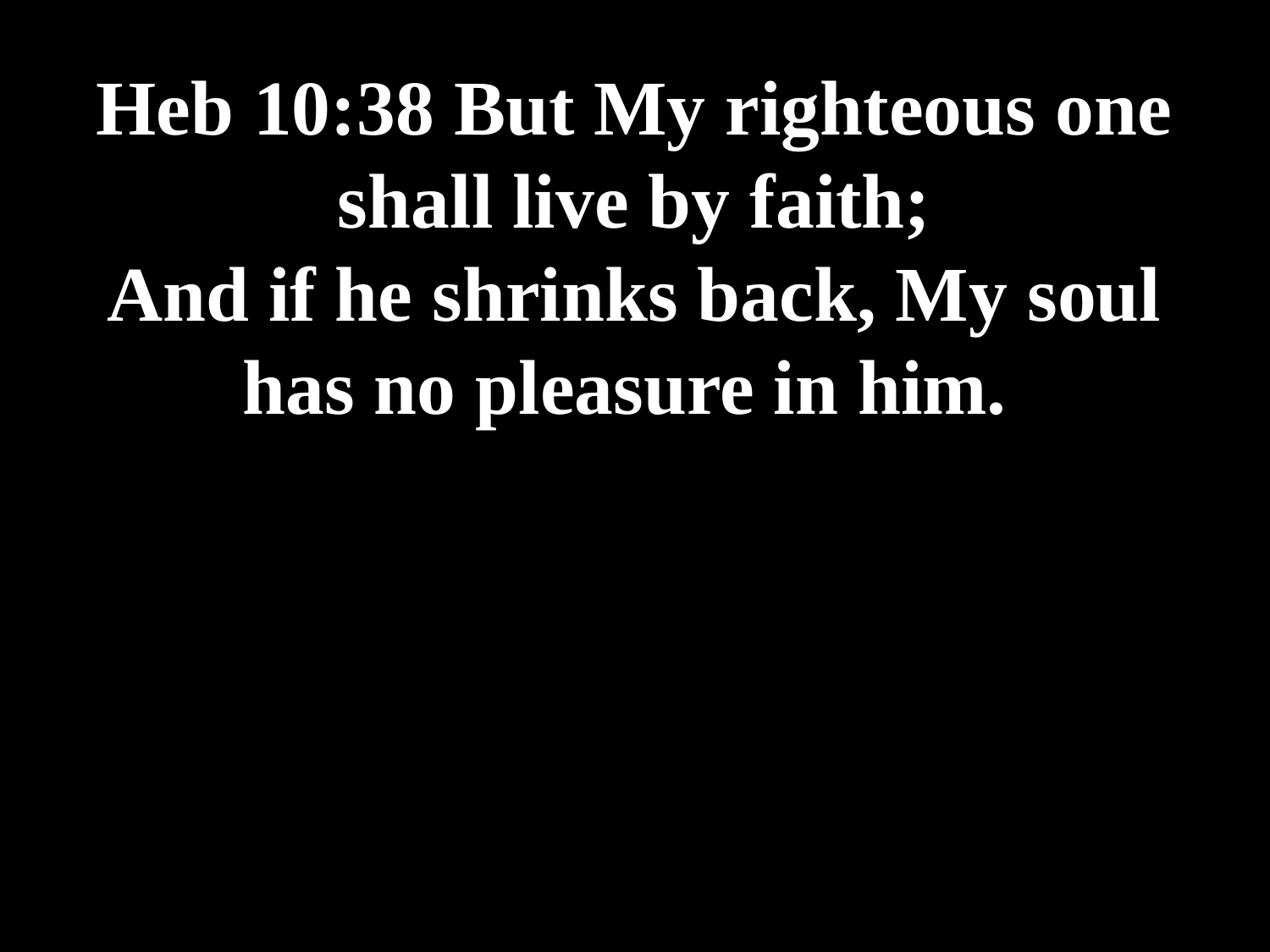

# Heb 10:38 But My righteous one shall live by faith; And if he shrinks back, My soul has no pleasure in him.